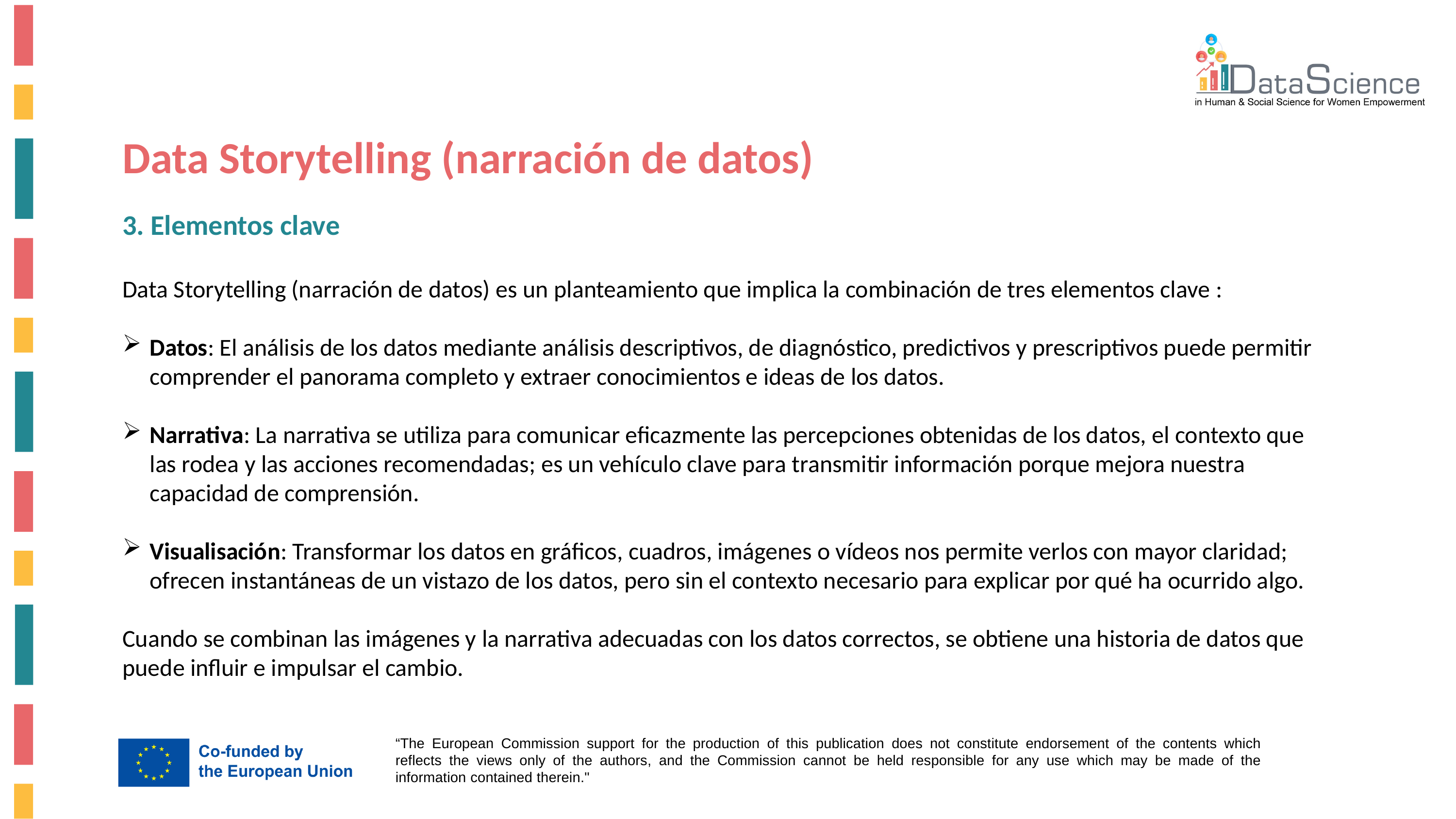

Data Storytelling (narración de datos)

3. Elementos clave
Data Storytelling (narración de datos) es un planteamiento que implica la combinación de tres elementos clave :

Datos: El análisis de los datos mediante análisis descriptivos, de diagnóstico, predictivos y prescriptivos puede permitir comprender el panorama completo y extraer conocimientos e ideas de los datos.

Narrativa: La narrativa se utiliza para comunicar eficazmente las percepciones obtenidas de los datos, el contexto que las rodea y las acciones recomendadas; es un vehículo clave para transmitir información porque mejora nuestra capacidad de comprensión.

Visualisación: Transformar los datos en gráficos, cuadros, imágenes o vídeos nos permite verlos con mayor claridad; ofrecen instantáneas de un vistazo de los datos, pero sin el contexto necesario para explicar por qué ha ocurrido algo.

Cuando se combinan las imágenes y la narrativa adecuadas con los datos correctos, se obtiene una historia de datos que puede influir e impulsar el cambio.